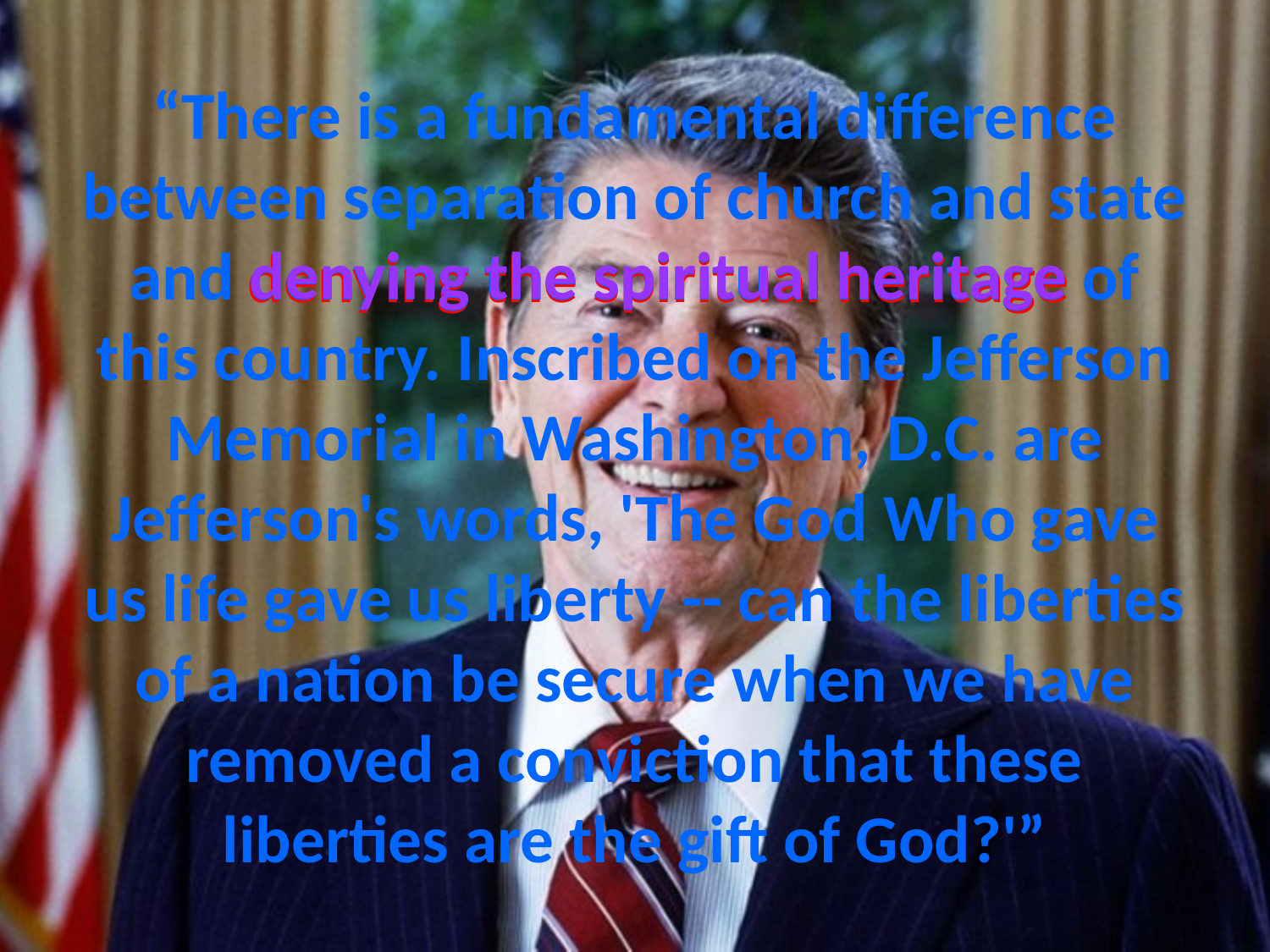

# “There is a fundamental difference between separation of church and state and denying the spiritual heritage of this country. Inscribed on the Jefferson Memorial in Washington, D.C. are Jefferson's words, 'The God Who gave us life gave us liberty -- can the liberties of a nation be secure when we have removed a conviction that these liberties are the gift of God?'”
denying the spiritual heritage
denying the spiritual heritage